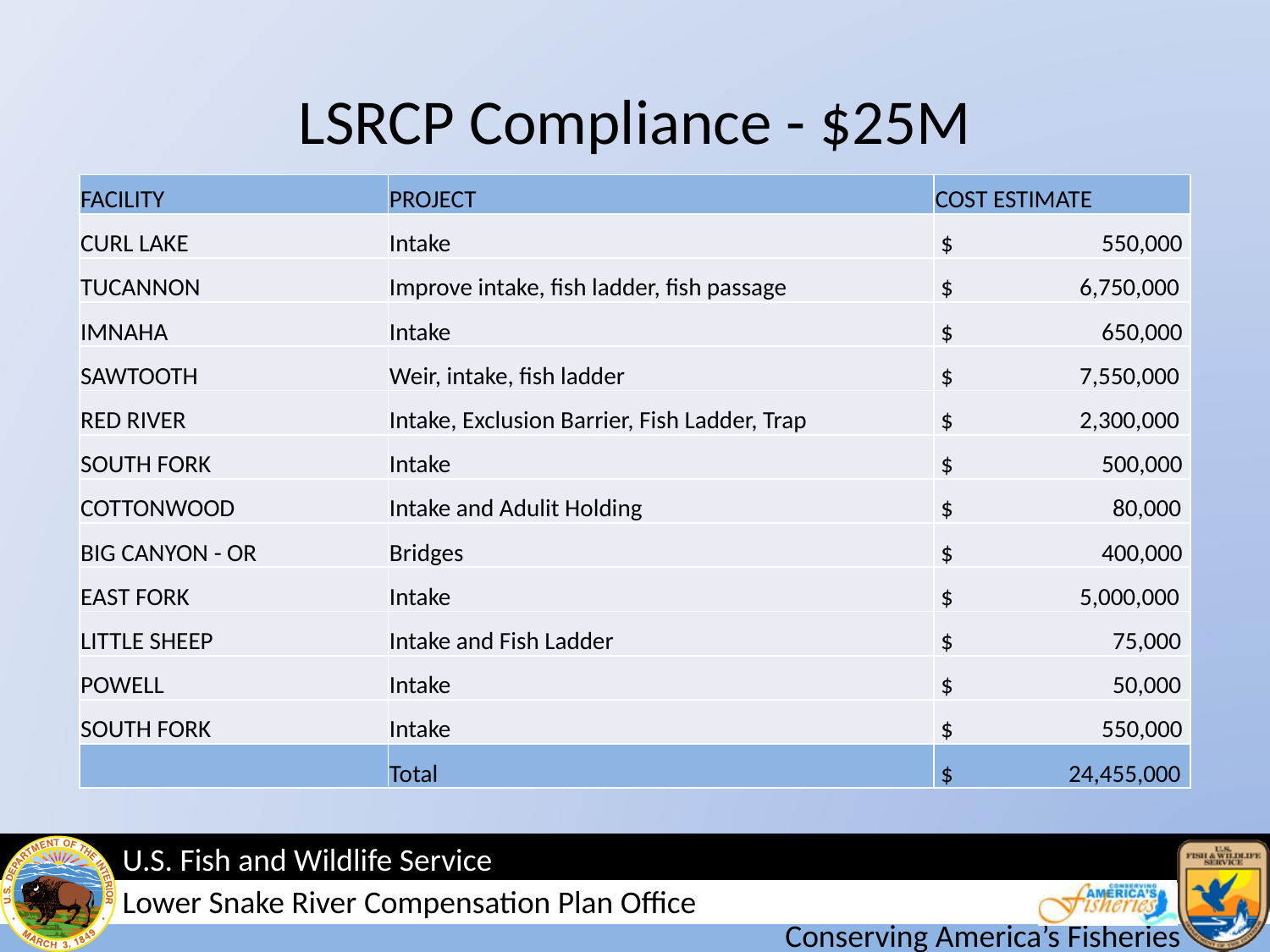

# LSRCP Compliance - $25M
| FACILITY | PROJECT | COST ESTIMATE |
| --- | --- | --- |
| CURL LAKE | Intake | $ 550,000 |
| TUCANNON | Improve intake, fish ladder, fish passage | $ 6,750,000 |
| IMNAHA | Intake | $ 650,000 |
| SAWTOOTH | Weir, intake, fish ladder | $ 7,550,000 |
| RED RIVER | Intake, Exclusion Barrier, Fish Ladder, Trap | $ 2,300,000 |
| SOUTH FORK | Intake | $ 500,000 |
| COTTONWOOD | Intake and Adulit Holding | $ 80,000 |
| BIG CANYON - OR | Bridges | $ 400,000 |
| EAST FORK | Intake | $ 5,000,000 |
| LITTLE SHEEP | Intake and Fish Ladder | $ 75,000 |
| POWELL | Intake | $ 50,000 |
| SOUTH FORK | Intake | $ 550,000 |
|  | Total | $ 24,455,000 |